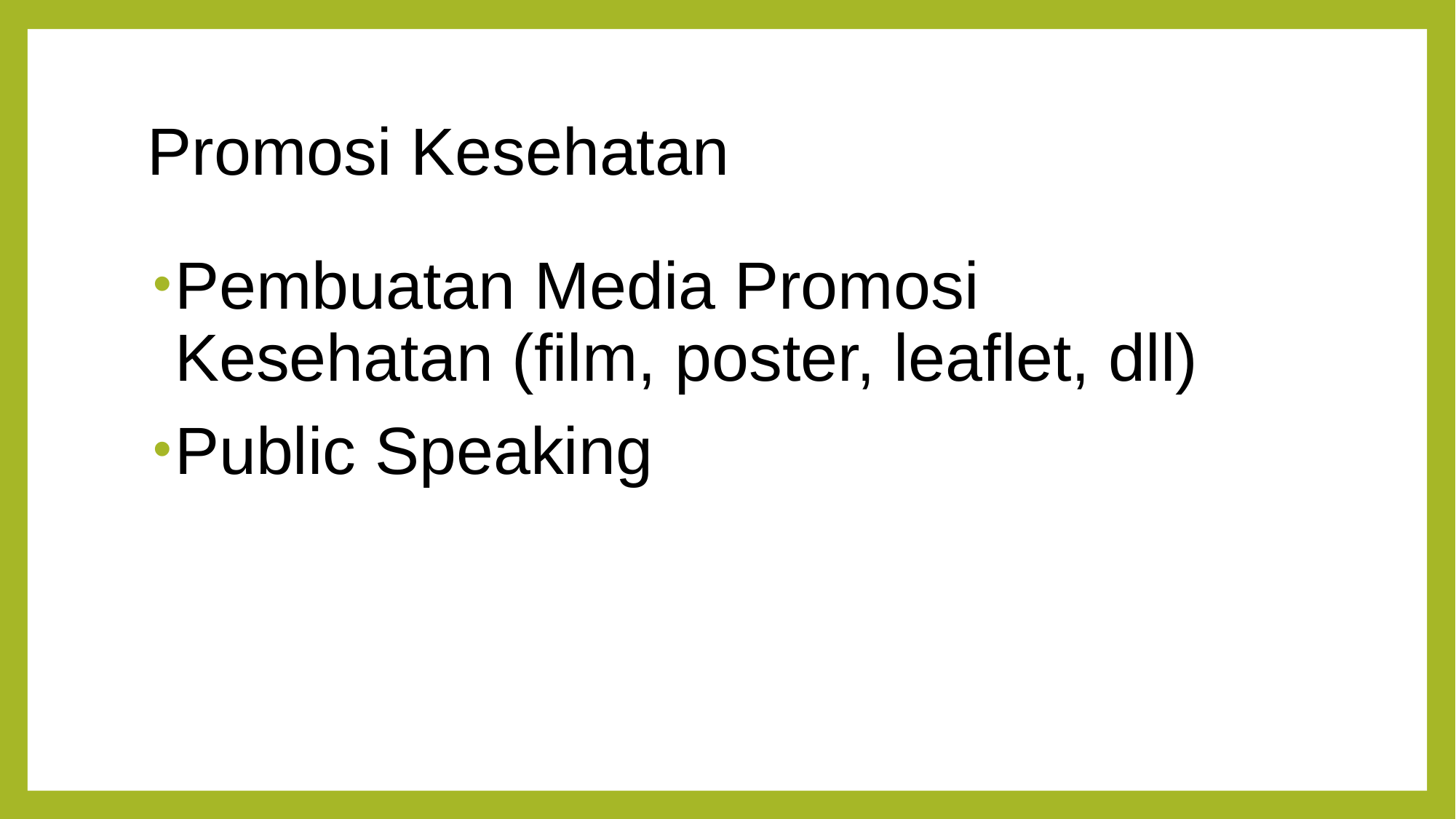

# Promosi Kesehatan
Pembuatan Media Promosi Kesehatan (film, poster, leaflet, dll)
Public Speaking